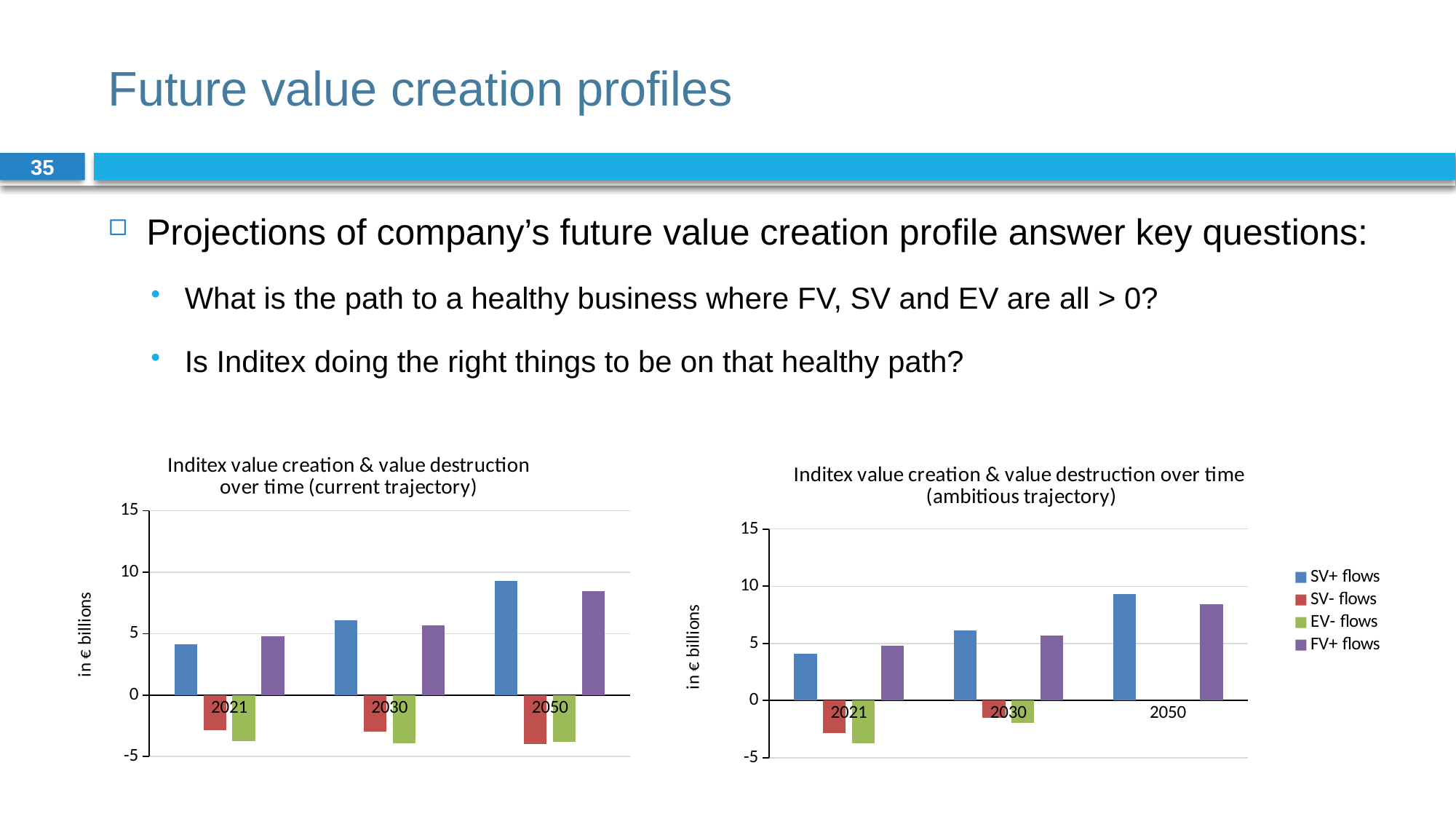

# Future value creation profiles
35
Projections of company’s future value creation profile answer key questions:
What is the path to a healthy business where FV, SV and EV are all > 0?
Is Inditex doing the right things to be on that healthy path?

### Chart: Inditex value creation & value destruction over time (current trajectory)

| Category | SV+ flows | SV- flows | EV- flows | FV+ flows |
|---|---|---|---|---|
| 2021 | 4.10821366 | -2.8825577759999996 | -3.7347640535272726 | 4.807015875 |
| 2030 | 6.105196355909458 | -2.9666460385288613 | -3.9443675164242604 | 5.676759414099193 |
| 2050 | 9.294353583544323 | -3.99245419763571 | -3.807151847827087 | 8.446149432650412 |

### Chart: Inditex value creation & value destruction over time
(ambitious trajectory)

| Category | SV+ flows | SV- flows | EV- flows | FV+ flows |
|---|---|---|---|---|
| 2021 | 4.10821366 | -2.8825577759999996 | -3.7347640535272726 | 4.807015875 |
| 2030 | 6.105196355909458 | -1.4833230192644307 | -1.9721837582121302 | 5.676759414099193 |
| 2050 | 9.294353583544323 | 0.0 | 0.0 | 8.446149432650412 |